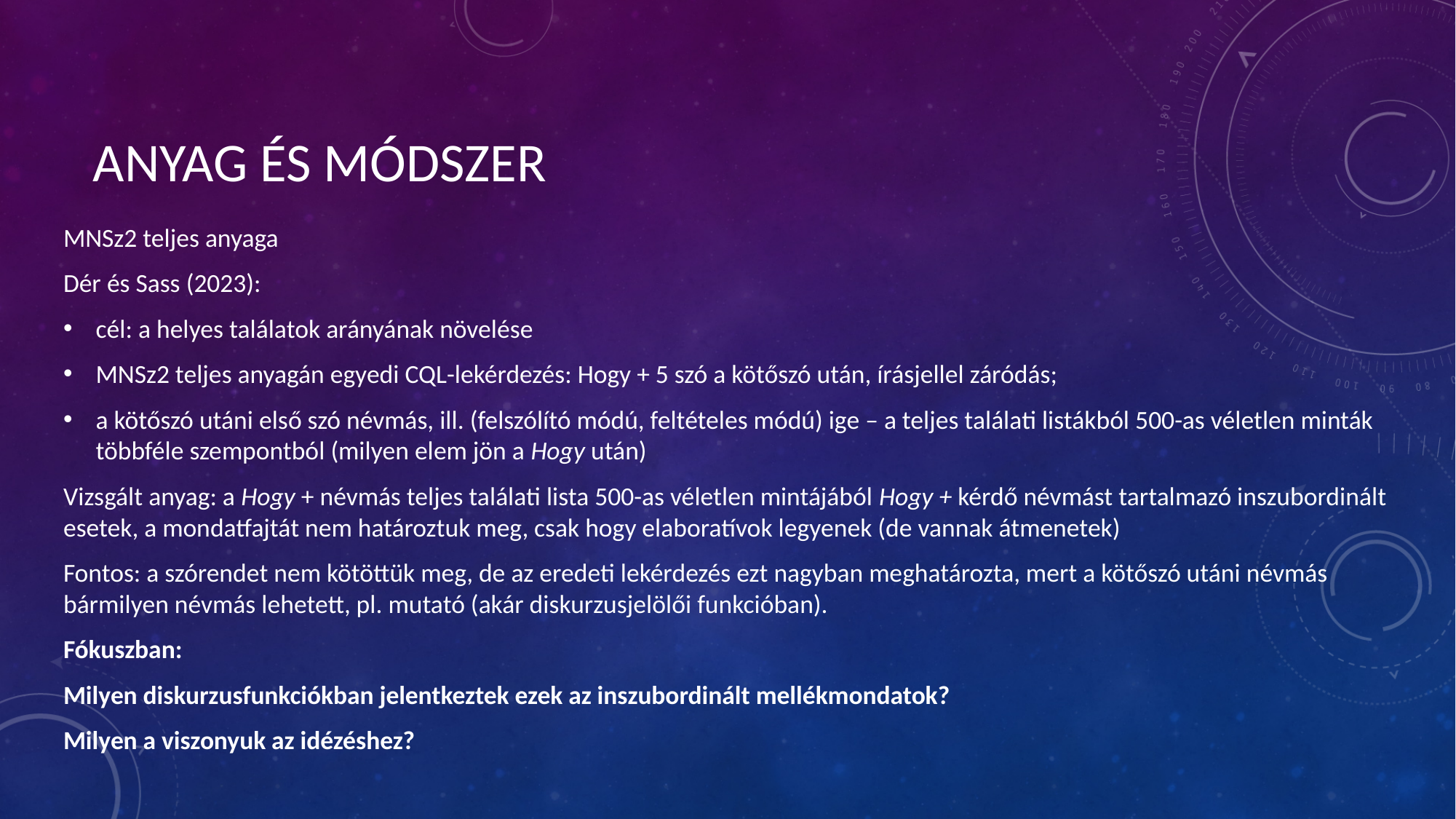

# Anyag és módszer
MNSz2 teljes anyaga
Dér és Sass (2023):
cél: a helyes találatok arányának növelése
MNSz2 teljes anyagán egyedi CQL-lekérdezés: Hogy + 5 szó a kötőszó után, írásjellel záródás;
a kötőszó utáni első szó névmás, ill. (felszólító módú, feltételes módú) ige – a teljes találati listákból 500-as véletlen minták többféle szempontból (milyen elem jön a Hogy után)
Vizsgált anyag: a Hogy + névmás teljes találati lista 500-as véletlen mintájából Hogy + kérdő névmást tartalmazó inszubordinált esetek, a mondatfajtát nem határoztuk meg, csak hogy elaboratívok legyenek (de vannak átmenetek)
Fontos: a szórendet nem kötöttük meg, de az eredeti lekérdezés ezt nagyban meghatározta, mert a kötőszó utáni névmás bármilyen névmás lehetett, pl. mutató (akár diskurzusjelölői funkcióban).
Fókuszban:
Milyen diskurzusfunkciókban jelentkeztek ezek az inszubordinált mellékmondatok?
Milyen a viszonyuk az idézéshez?